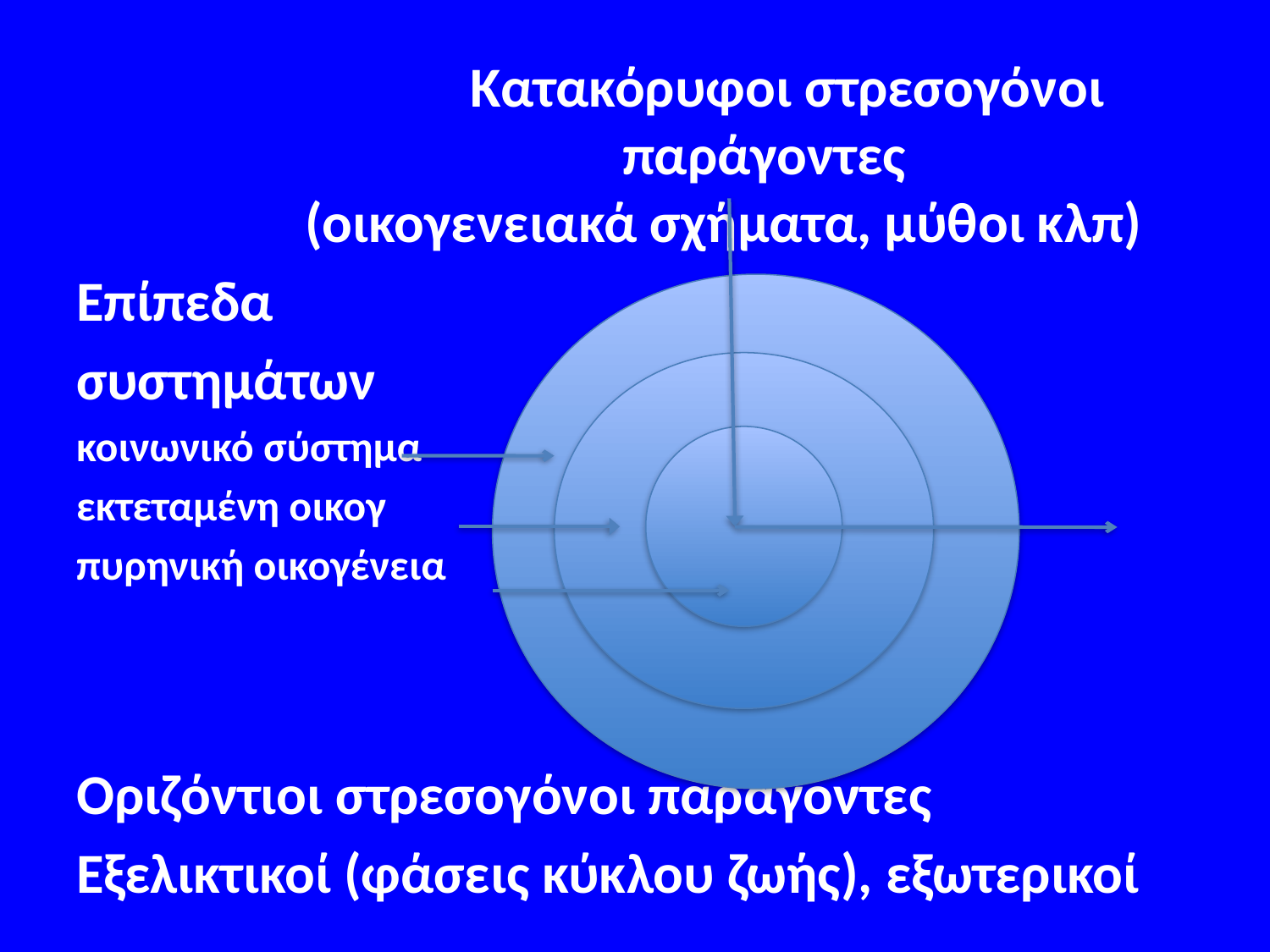

Κατακόρυφοι στρεσογόνοι
                                           παράγοντες
                  (οικογενειακά σχήματα, μύθοι κλπ)
Επίπεδα
συστημάτων
κοινωνικό σύστημα
εκτεταμένη οικογ
πυρηνική οικογένεια

Οριζόντιοι στρεσογόνοι παράγοντες
Εξελικτικοί (φάσεις κύκλου ζωής), εξωτερικοί
#